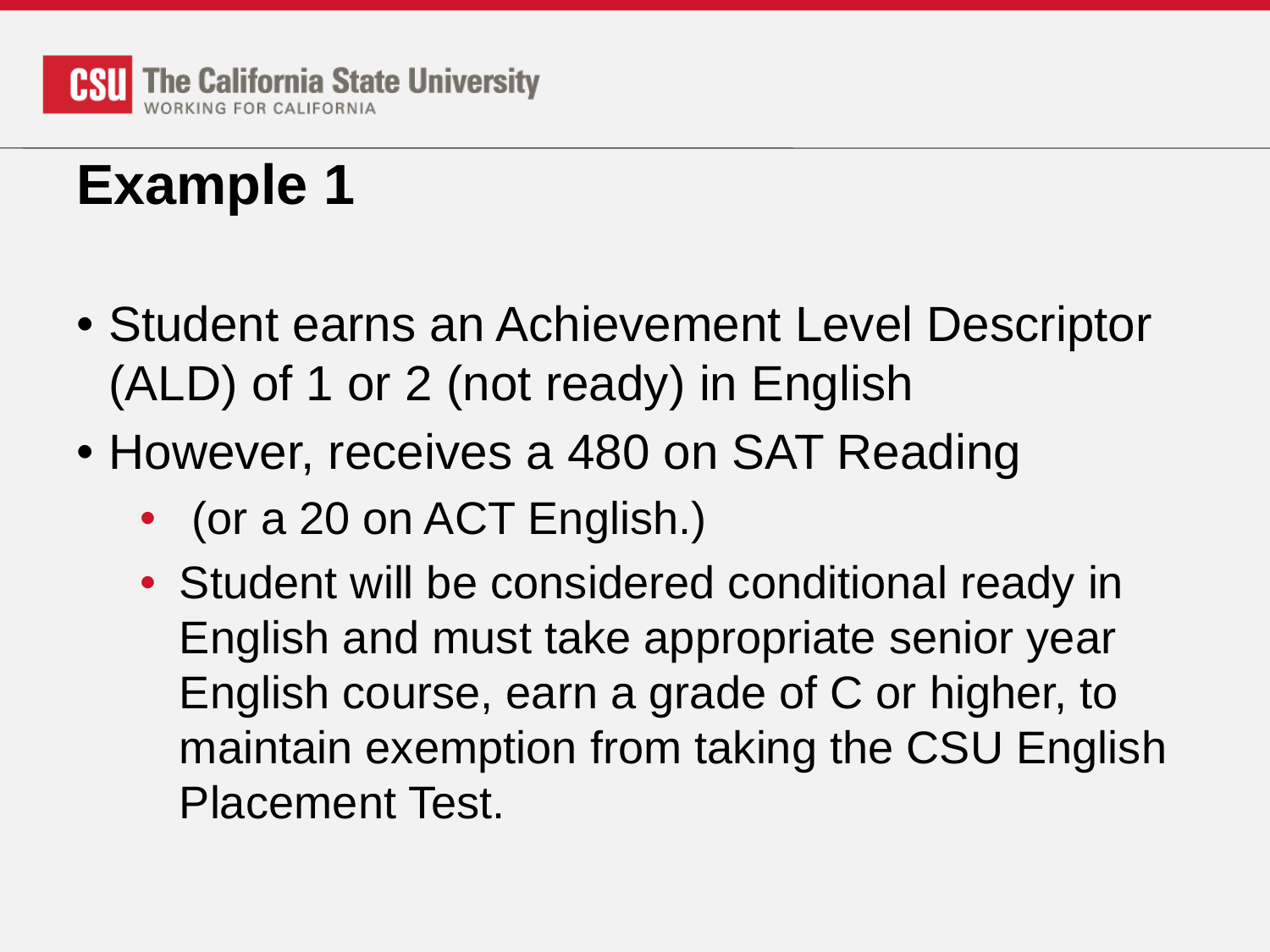

# Example 1
Student earns an Achievement Level Descriptor (ALD) of 1 or 2 (not ready) in English
However, receives a 480 on SAT Reading
 (or a 20 on ACT English.)
Student will be considered conditional ready in English and must take appropriate senior year English course, earn a grade of C or higher, to maintain exemption from taking the CSU English Placement Test.